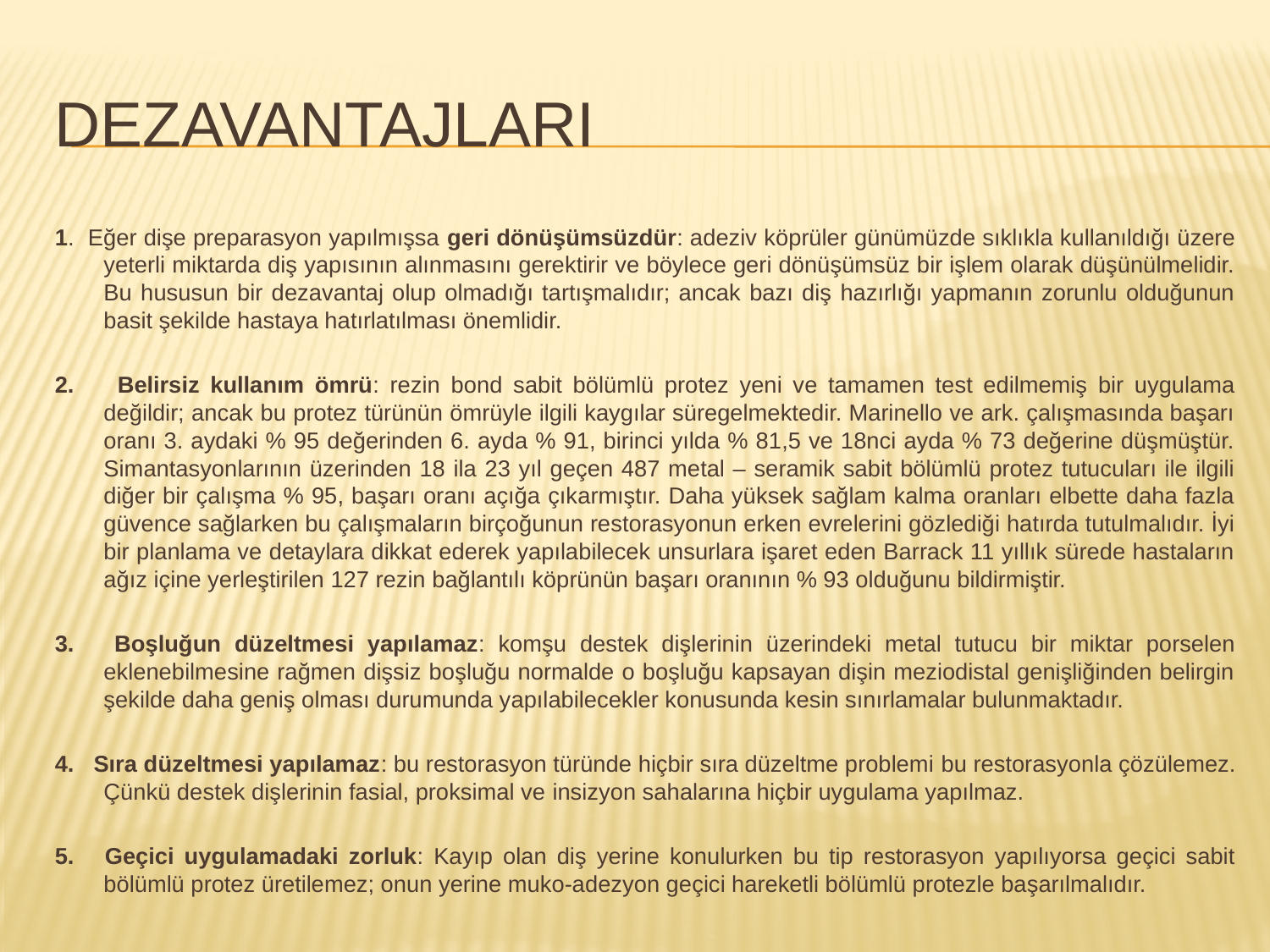

# dezavantajları
1.  Eğer dişe preparasyon yapılmışsa geri dönüşümsüzdür: adeziv köprüler günümüzde sıklıkla kullanıldığı üzere yeterli miktarda diş yapısının alınmasını gerektirir ve böylece geri dönüşümsüz bir işlem olarak düşünülmelidir. Bu hususun bir dezavantaj olup olmadığı tartışmalıdır; ancak bazı diş hazırlığı yapmanın zorunlu olduğunun basit şekilde hastaya hatırlatılması önemlidir.

2.    Belirsiz kullanım ömrü: rezin bond sabit bölümlü protez yeni ve tamamen test edilmemiş bir uygulama değildir; ancak bu protez türünün ömrüyle ilgili kaygılar süregelmektedir. Marinello ve ark. çalışmasında başarı oranı 3. aydaki % 95 değerinden 6. ayda % 91, birinci yılda % 81,5 ve 18nci ayda % 73 değerine düşmüştür. Simantasyonlarının üzerinden 18 ila 23 yıl geçen 487 metal – seramik sabit bölümlü protez tutucuları ile ilgili diğer bir çalışma % 95, başarı oranı açığa çıkarmıştır. Daha yüksek sağlam kalma oranları elbette daha fazla güvence sağlarken bu çalışmaların birçoğunun restorasyonun erken evrelerini gözlediği hatırda tutulmalıdır. İyi bir planlama ve detaylara dikkat ederek yapılabilecek unsurlara işaret eden Barrack 11 yıllık sürede hastaların ağız içine yerleştirilen 127 rezin bağlantılı köprünün başarı oranının % 93 olduğunu bildirmiştir.

3.   Boşluğun düzeltmesi yapılamaz: komşu destek dişlerinin üzerindeki metal tutucu bir miktar porselen eklenebilmesine rağmen dişsiz boşluğu normalde o boşluğu kapsayan dişin meziodistal genişliğinden belirgin şekilde daha geniş olması durumunda yapılabilecekler konusunda kesin sınırlamalar bulunmaktadır.

4.   Sıra düzeltmesi yapılamaz: bu restorasyon türünde hiçbir sıra düzeltme problemi bu restorasyonla çözülemez. Çünkü destek dişlerinin fasial, proksimal ve insizyon sahalarına hiçbir uygulama yapılmaz.

5.   Geçici uygulamadaki zorluk: Kayıp olan diş yerine konulurken bu tip restorasyon yapılıyorsa geçici sabit bölümlü protez üretilemez; onun yerine muko-adezyon geçici hareketli bölümlü protezle başarılmalıdır.